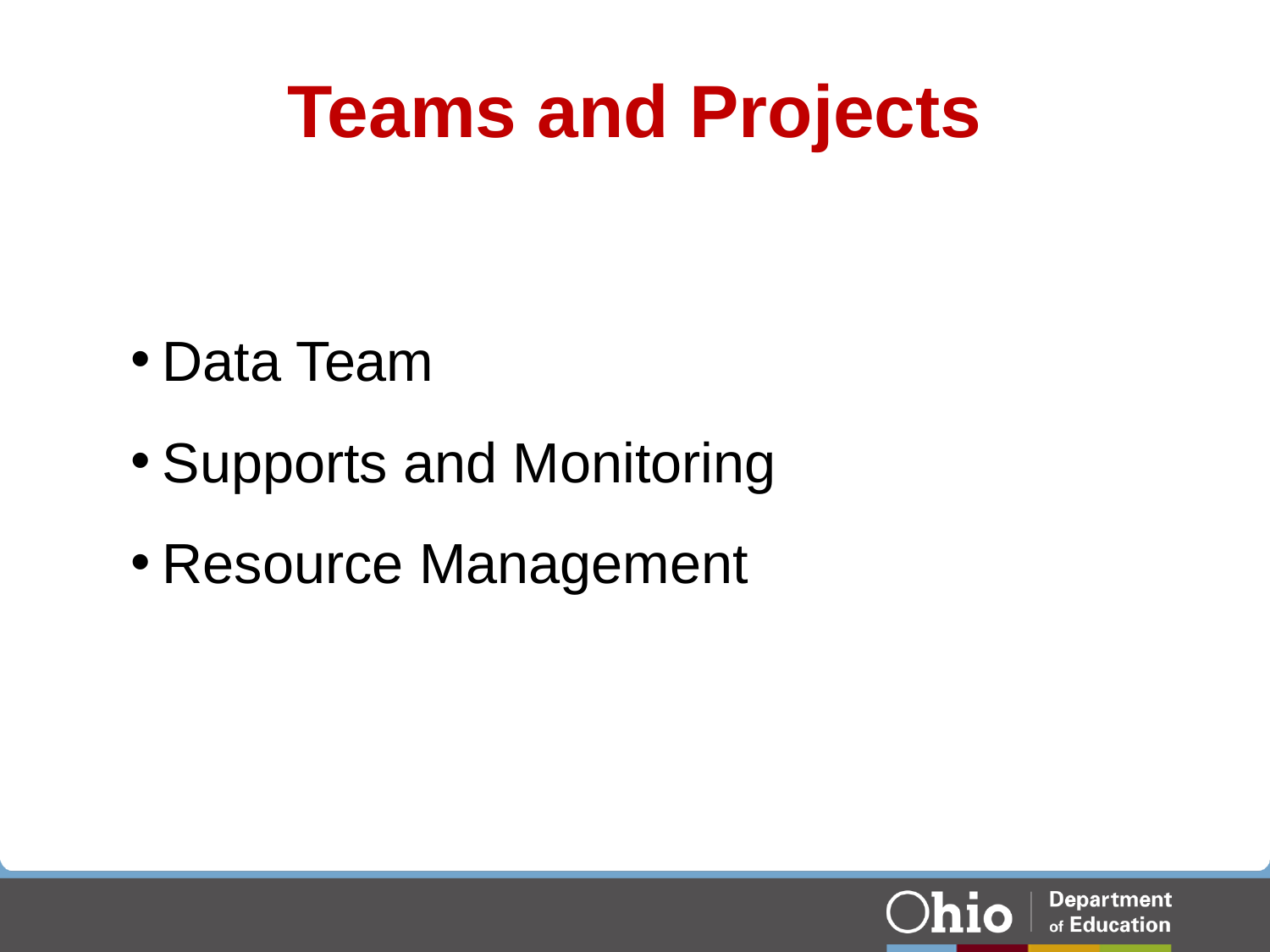

# Teams and Projects

Data Team
Supports and Monitoring
Resource Management